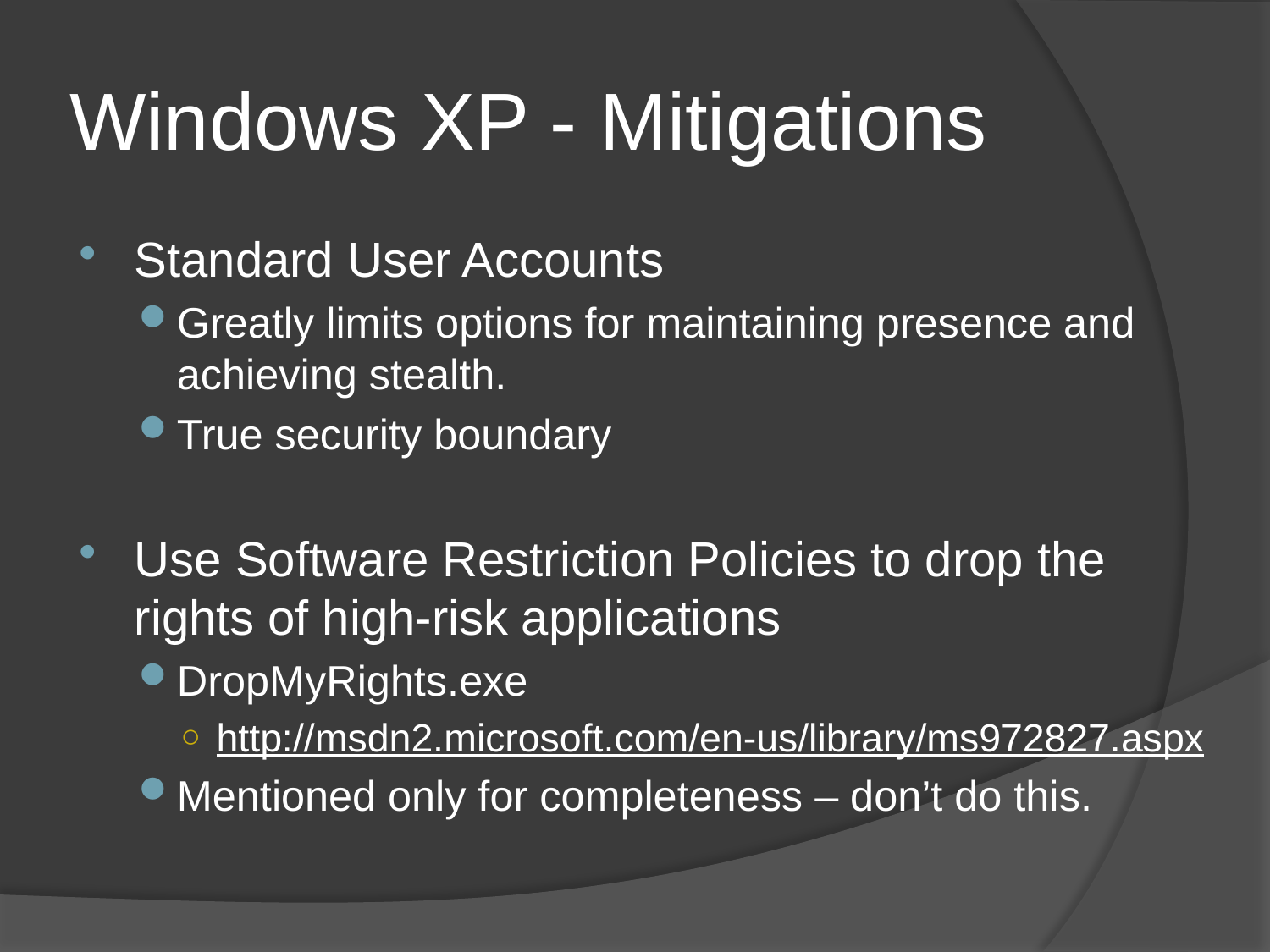

# Windows XP - Mitigations
Standard User Accounts
Greatly limits options for maintaining presence and achieving stealth.
True security boundary

Use Software Restriction Policies to drop the rights of high-risk applications
DropMyRights.exe
http://msdn2.microsoft.com/en-us/library/ms972827.aspx
Mentioned only for completeness – don’t do this.